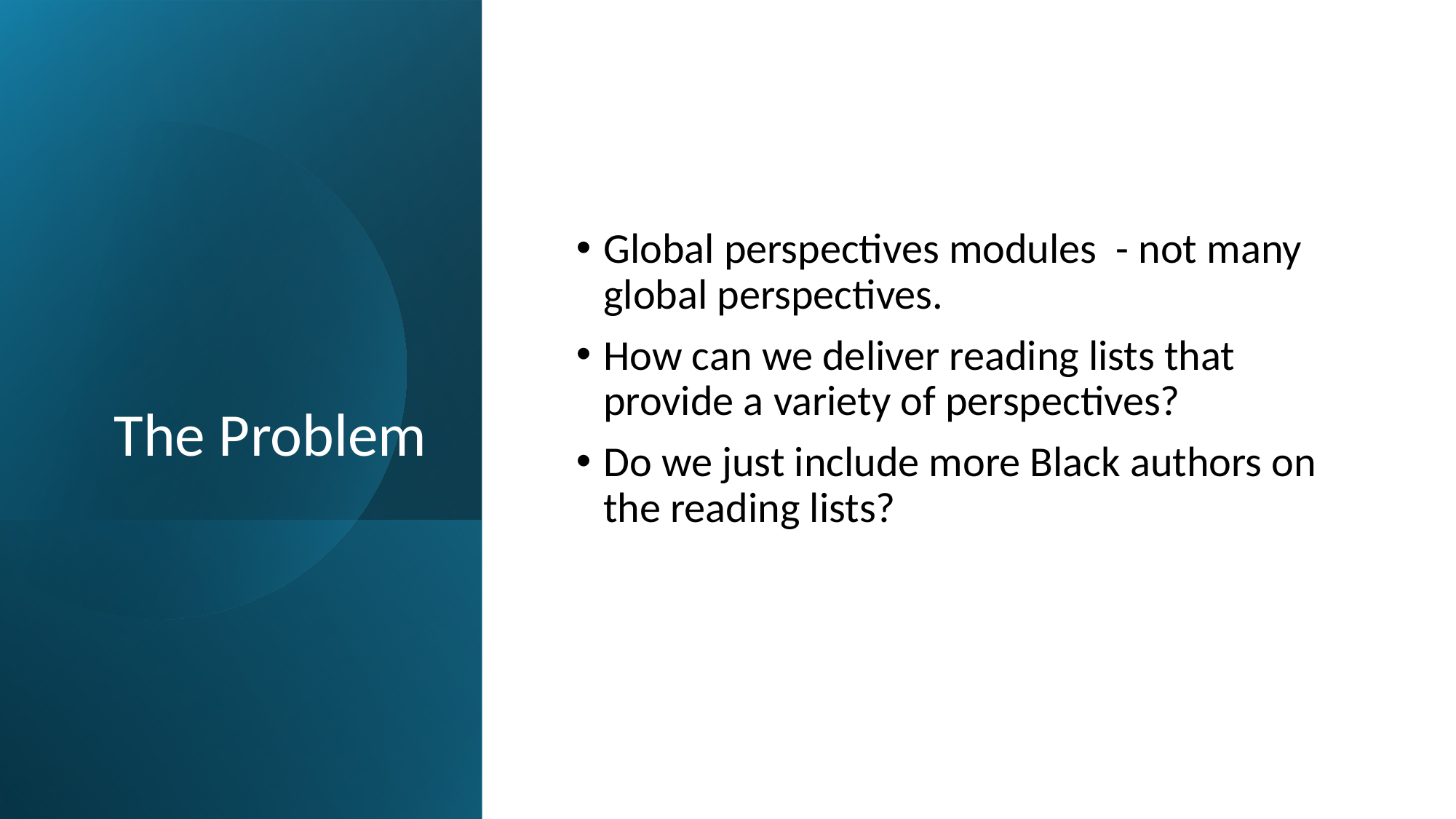

# The Problem
Global perspectives modules  - not many global perspectives.
How can we deliver reading lists that provide a variety of perspectives?
Do we just include more Black authors on the reading lists?